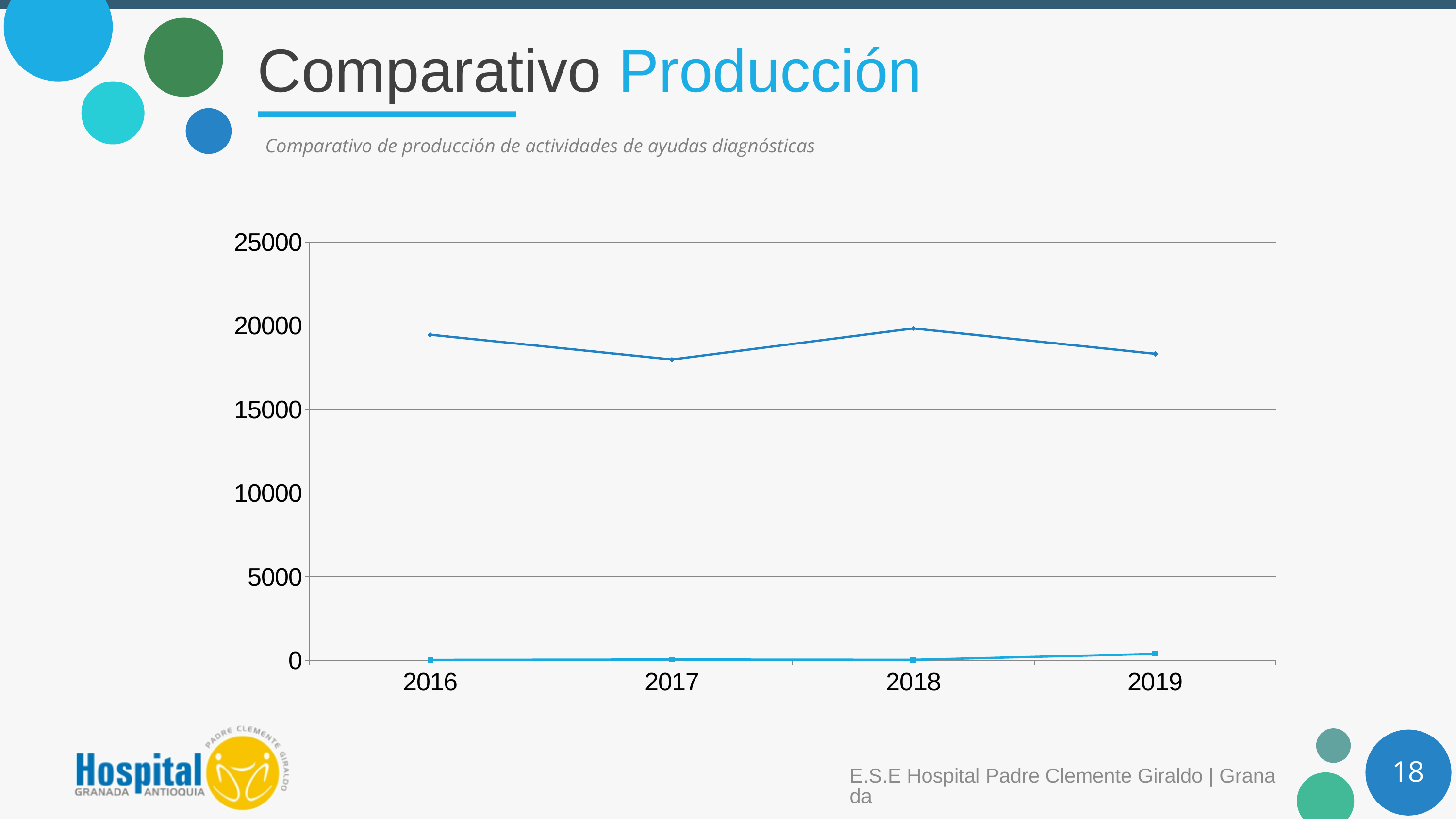

# Comparativo Producción
Comparativo de producción de actividades de ayudas diagnósticas

### Chart

| Category | Imágenes diagnósticas | Exámenes de laboratorio |
|---|---|---|
| 2016 | 45.0 | 19470.0 |
| 2017 | 67.0 | 17988.0 |
| 2018 | 51.0 | 19845.0 |
| 2019 | 404.0 | 18330.0 |
18
E.S.E Hospital Padre Clemente Giraldo | Granada